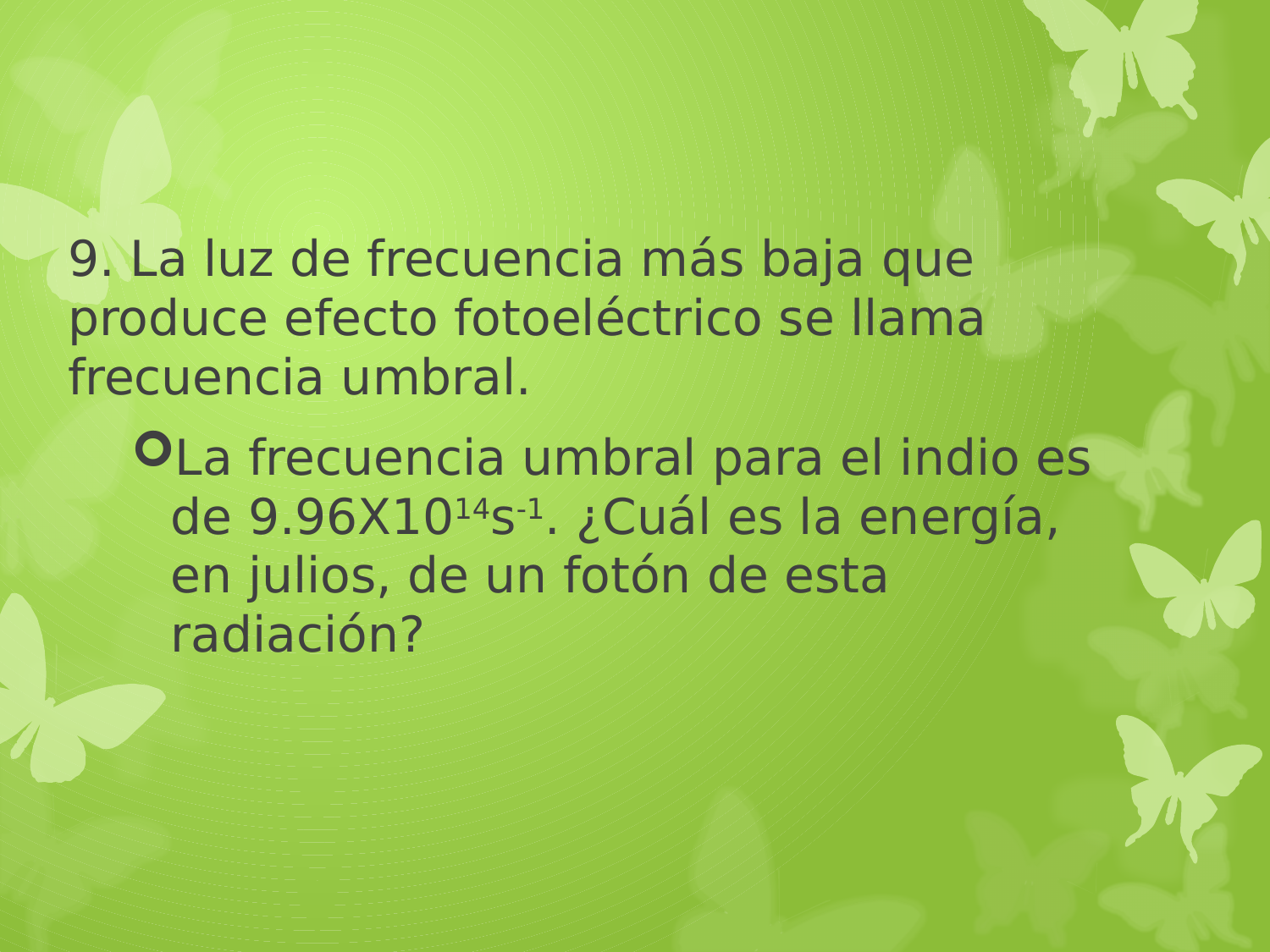

9. La luz de frecuencia más baja que produce efecto fotoeléctrico se llama frecuencia umbral.
La frecuencia umbral para el indio es de 9.96X1014s-1. ¿Cuál es la energía, en julios, de un fotón de esta radiación?